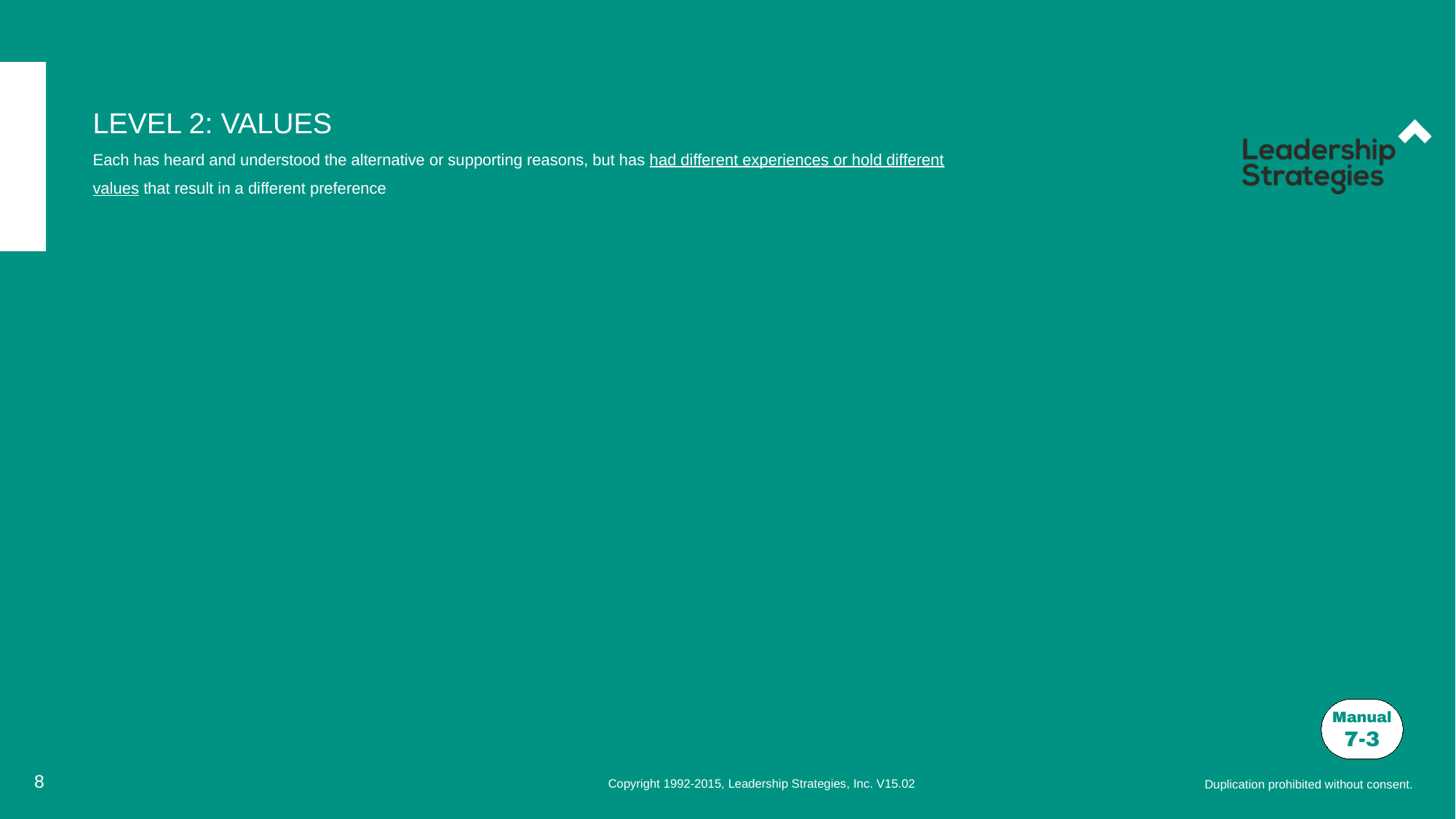

# Level 2: values Each has heard and understood the alternative or supporting reasons, but has had different experiences or hold different values that result in a different preference
Manual
7-3
8
Copyright 1992-2015, Leadership Strategies, Inc. V15.02